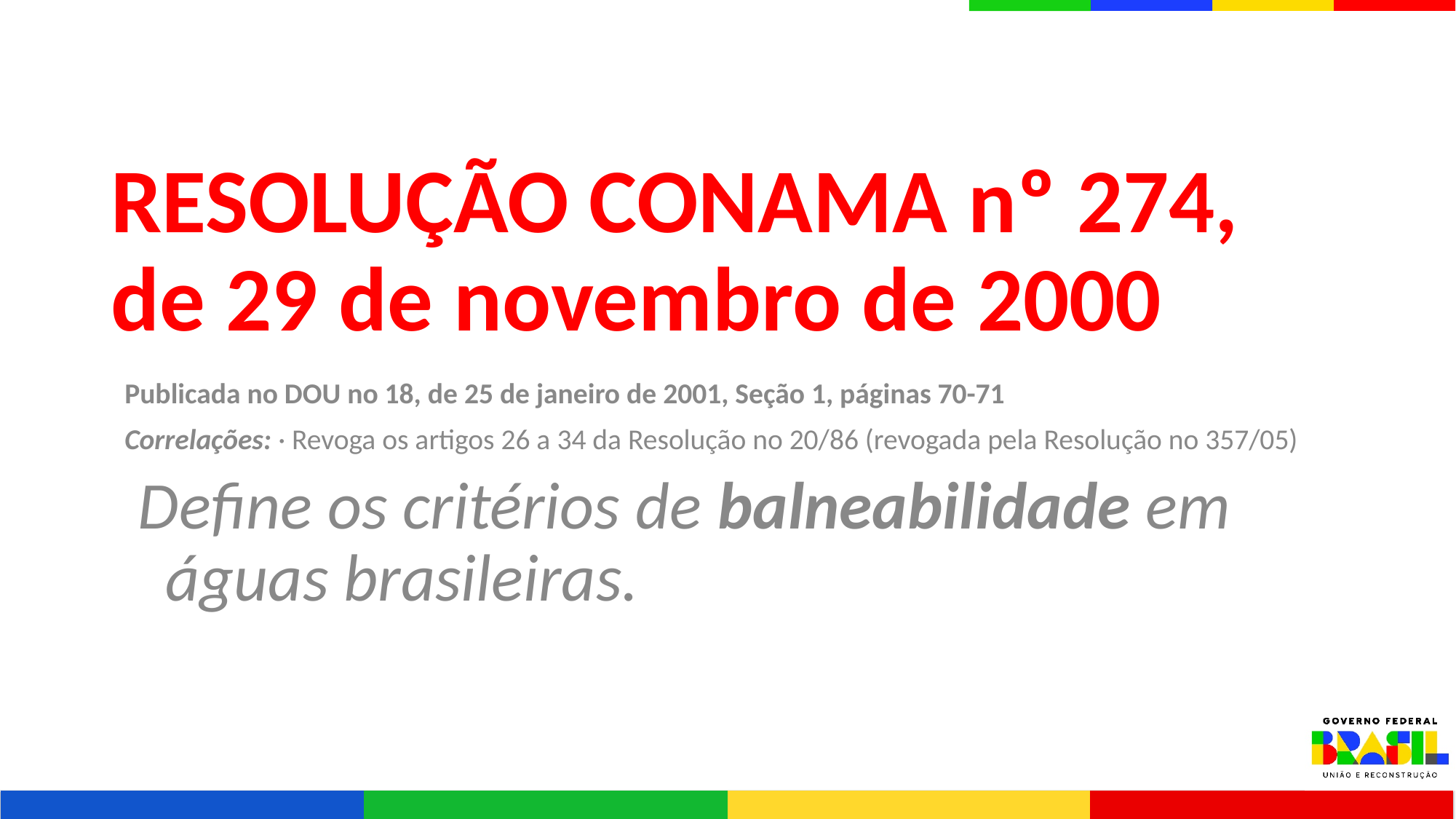

# RESOLUÇÃO CONAMA nº 274, de 29 de novembro de 2000
Publicada no DOU no 18, de 25 de janeiro de 2001, Seção 1, páginas 70-71
Correlações: · Revoga os artigos 26 a 34 da Resolução no 20/86 (revogada pela Resolução no 357/05)
Define os critérios de balneabilidade em águas brasileiras.